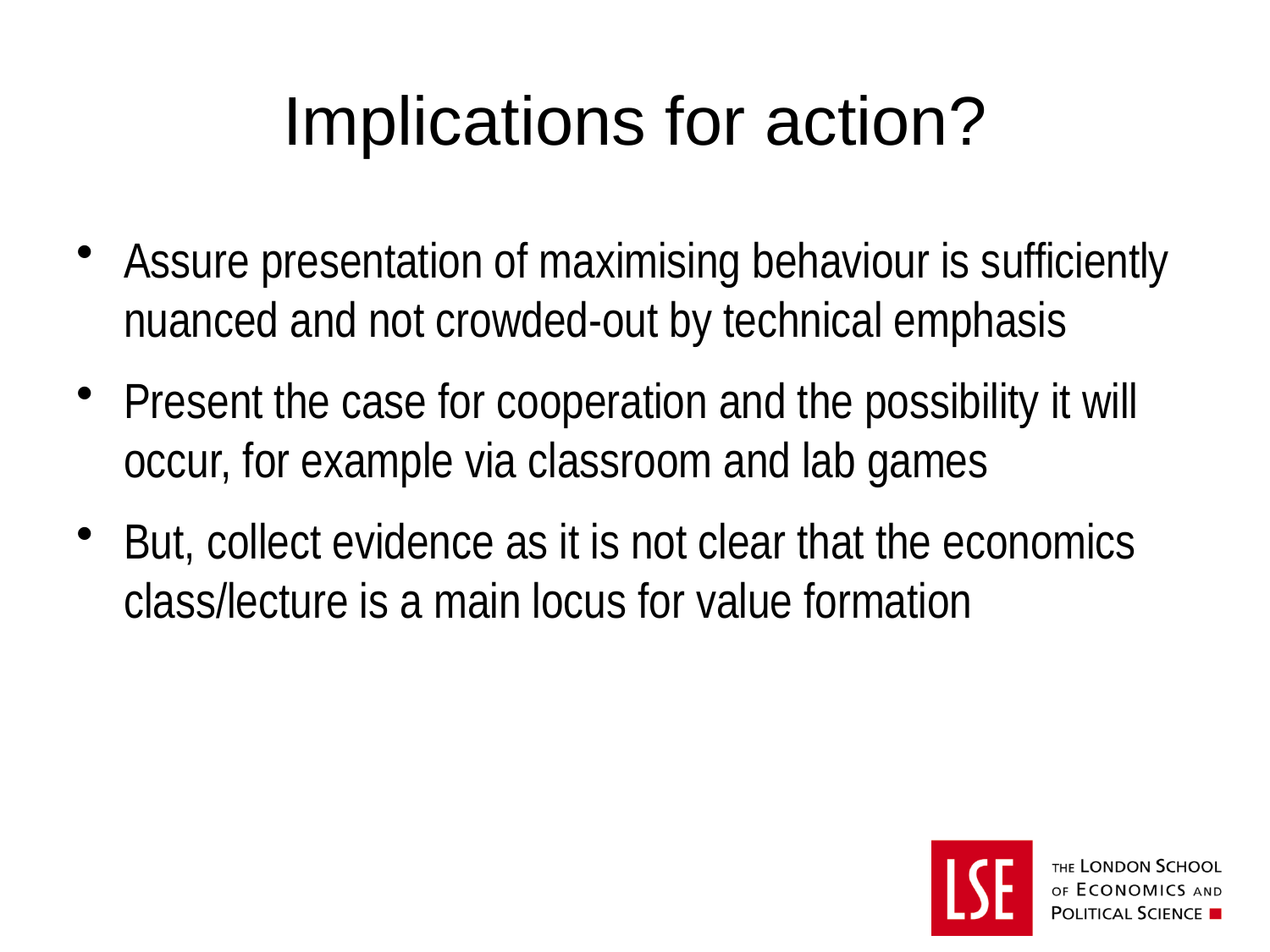

# Implications for action?
Assure presentation of maximising behaviour is sufficiently nuanced and not crowded-out by technical emphasis

Present the case for cooperation and the possibility it will occur, for example via classroom and lab games

But, collect evidence as it is not clear that the economics class/lecture is a main locus for value formation